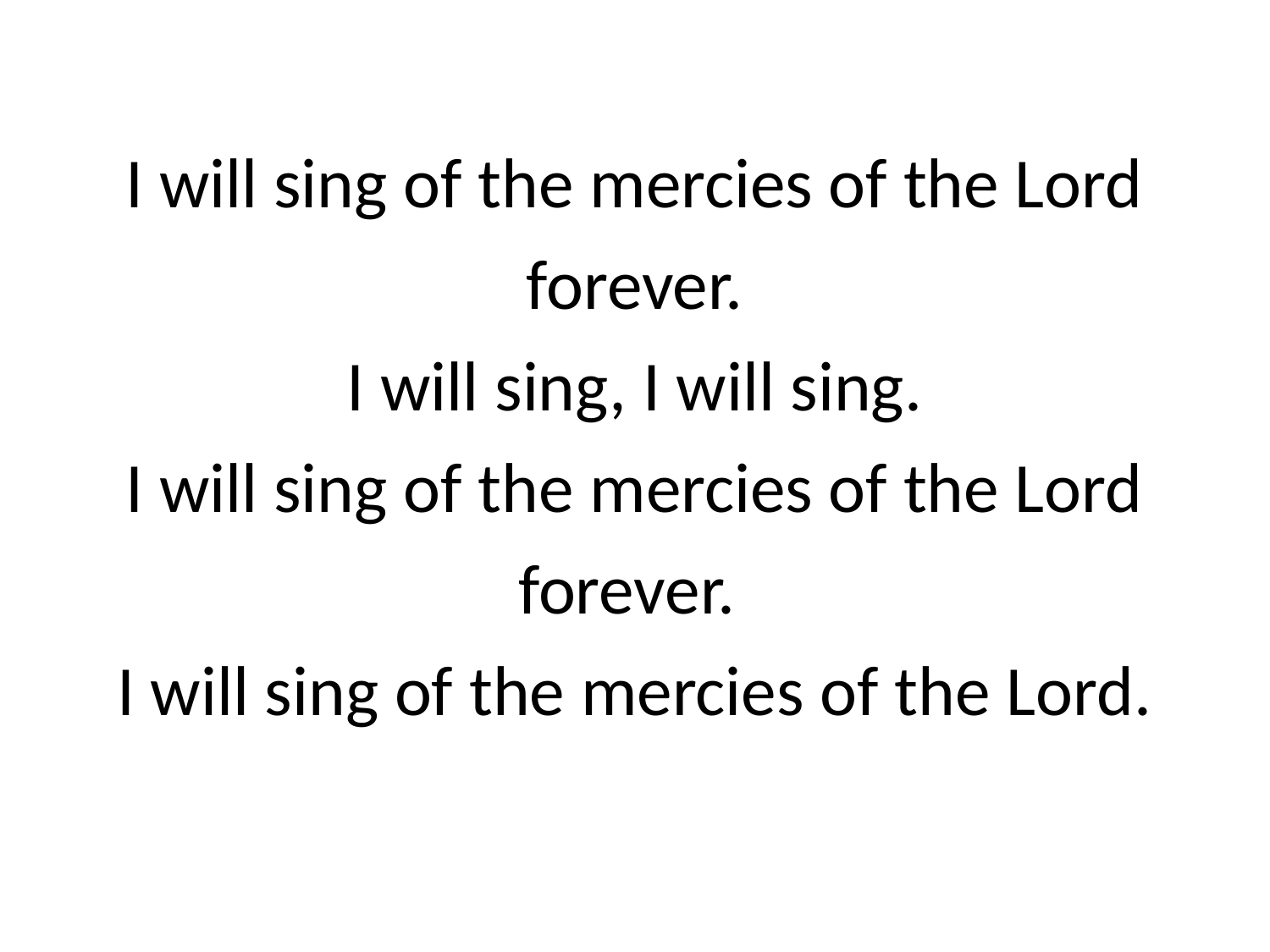

I will sing of the mercies of the Lord forever.
I will sing, I will sing.
I will sing of the mercies of the Lord forever.
I will sing of the mercies of the Lord.